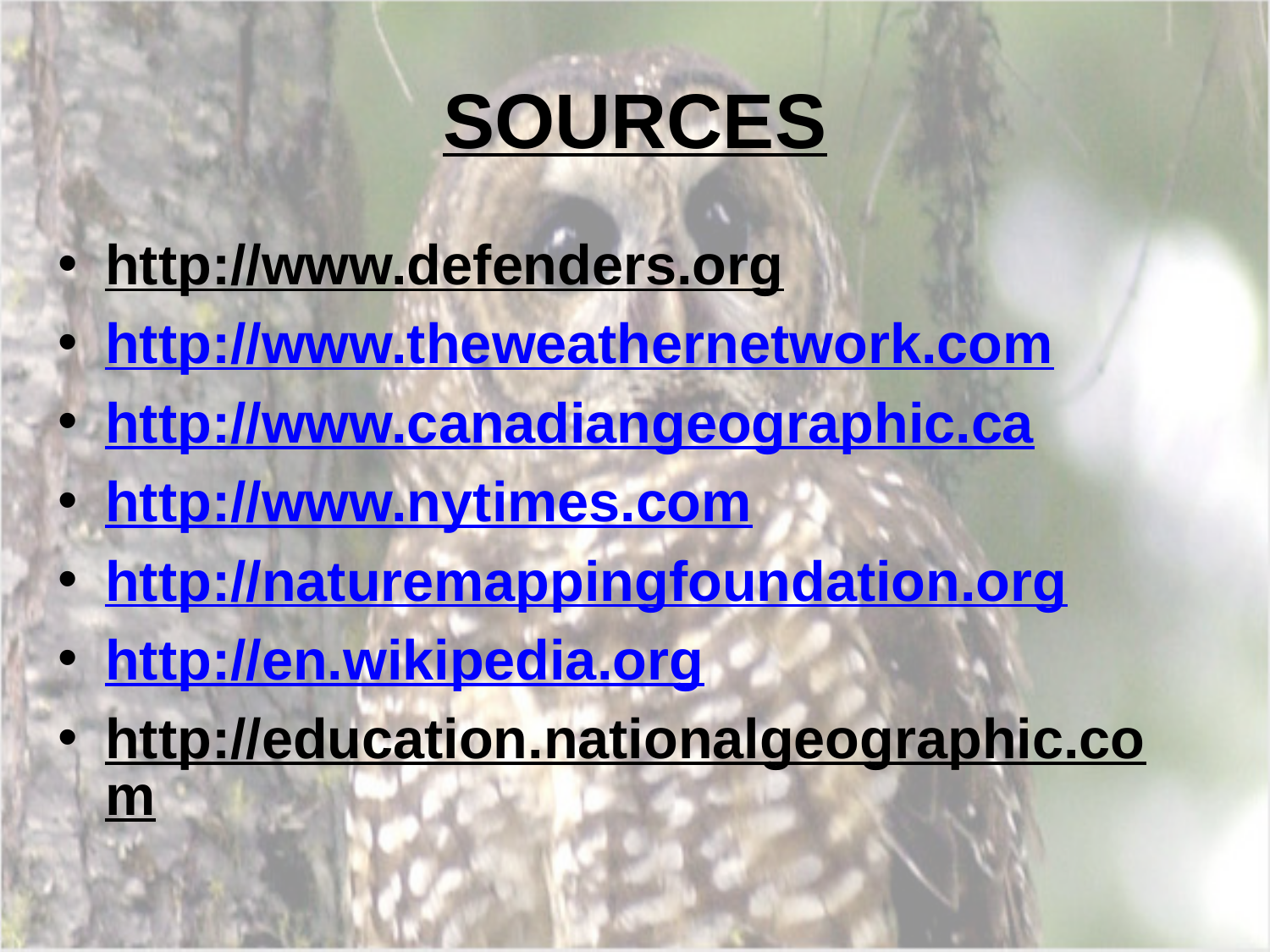

# SOURCES
http://www.defenders.org
http://www.theweathernetwork.com
http://www.canadiangeographic.ca
http://www.nytimes.com
http://naturemappingfoundation.org
http://en.wikipedia.org
http://education.nationalgeographic.com